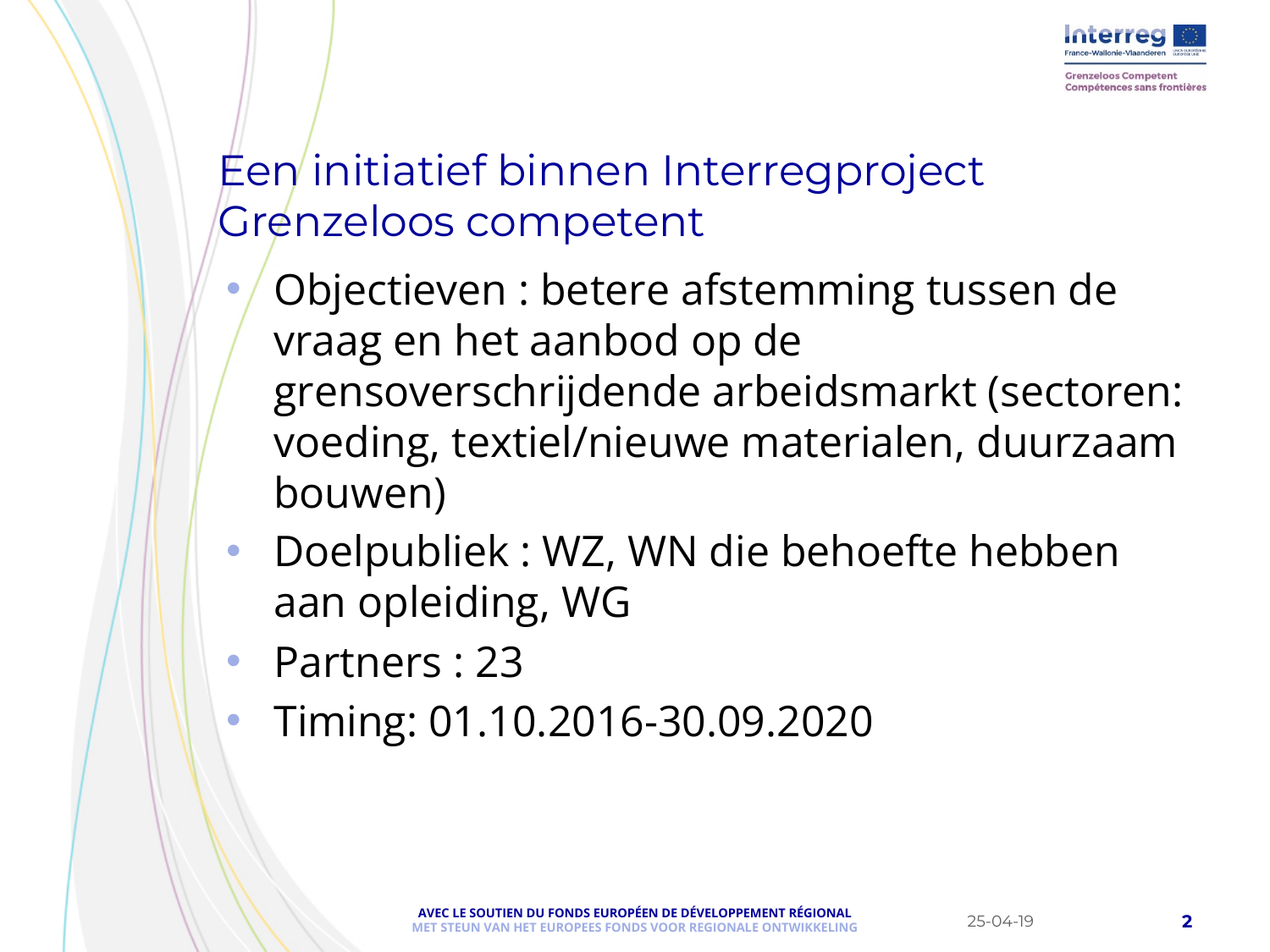

Een initiatief binnen Interregproject Grenzeloos competent
Objectieven : betere afstemming tussen de vraag en het aanbod op de grensoverschrijdende arbeidsmarkt (sectoren: voeding, textiel/nieuwe materialen, duurzaam bouwen)
Doelpubliek : WZ, WN die behoefte hebben aan opleiding, WG
Partners : 23
Timing: 01.10.2016-30.09.2020

25-04-19
2
AVEC LE SOUTIEN DU FONDS EUROPÉEN DE DÉVELOPPEMENT RÉGIONAL
MET STEUN VAN HET EUROPEES FONDS VOOR REGIONALE ONTWIKKELING